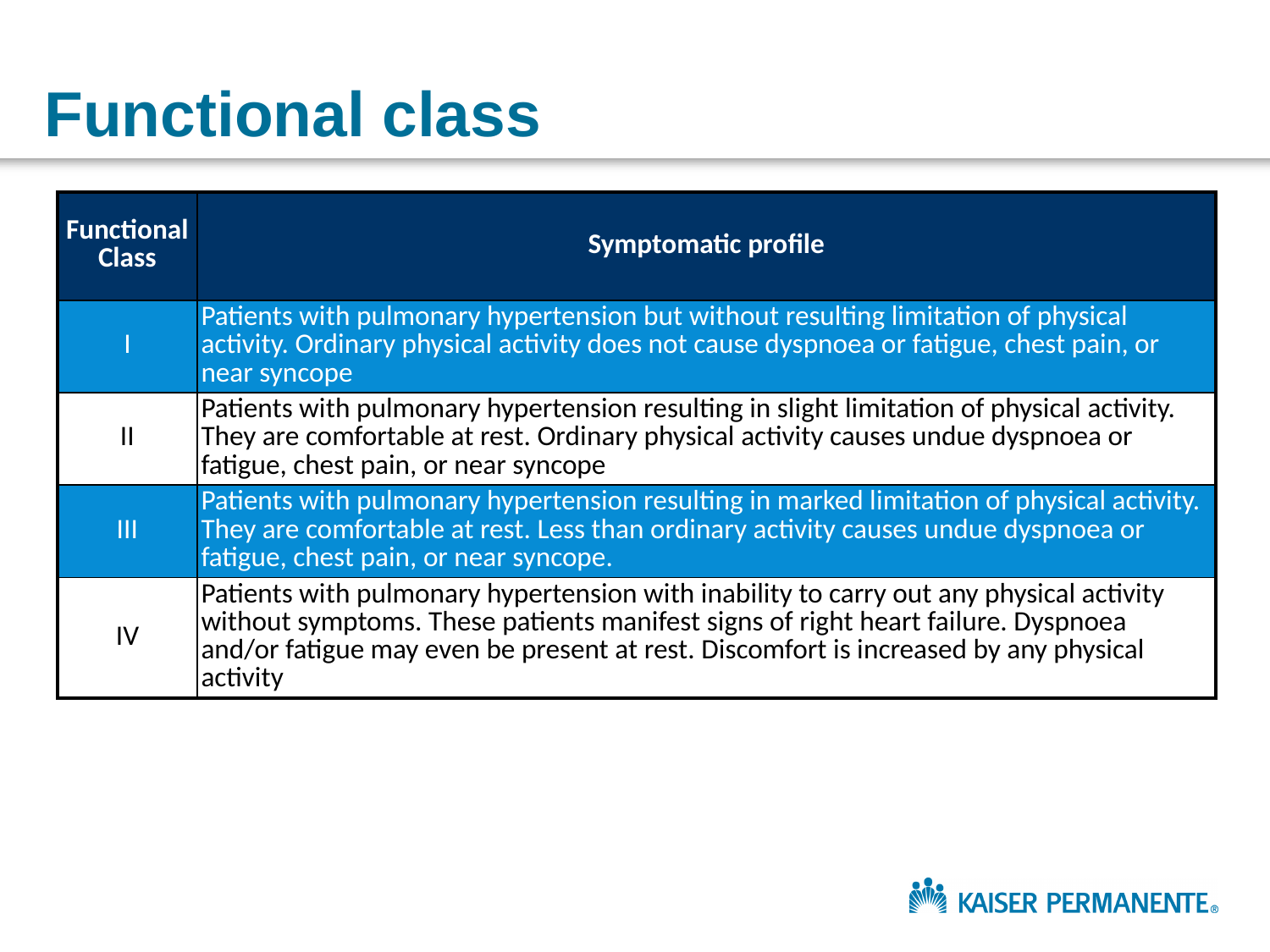

# Functional class
| Functional Class | Symptomatic profile |
| --- | --- |
| I | Patients with pulmonary hypertension but without resulting limitation of physical activity. Ordinary physical activity does not cause dyspnoea or fatigue, chest pain, or near syncope |
| II | Patients with pulmonary hypertension resulting in slight limitation of physical activity. They are comfortable at rest. Ordinary physical activity causes undue dyspnoea or fatigue, chest pain, or near syncope |
| III | Patients with pulmonary hypertension resulting in marked limitation of physical activity. They are comfortable at rest. Less than ordinary activity causes undue dyspnoea or fatigue, chest pain, or near syncope. |
| IV | Patients with pulmonary hypertension with inability to carry out any physical activity without symptoms. These patients manifest signs of right heart failure. Dyspnoea and/or fatigue may even be present at rest. Discomfort is increased by any physical activity |